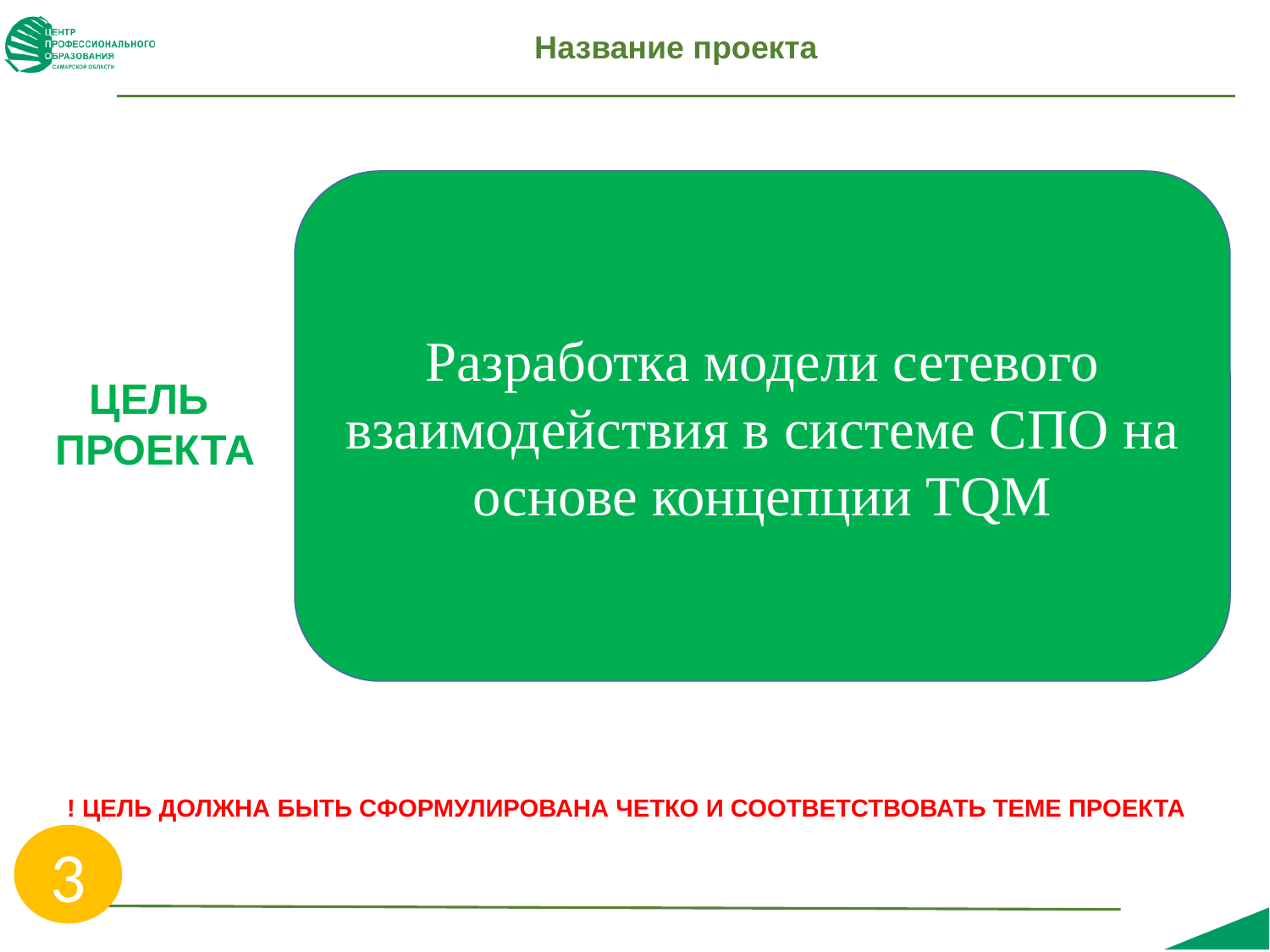

# Название проекта
Разработка модели сетевого взаимодействия в системе СПО на основе концепции TQM
ЦЕЛЬ
ПРОЕКТА
! ЦЕЛЬ ДОЛЖНА БЫТЬ СФОРМУЛИРОВАНА ЧЕТКО И СООТВЕТСТВОВАТЬ ТЕМЕ ПРОЕКТА
3